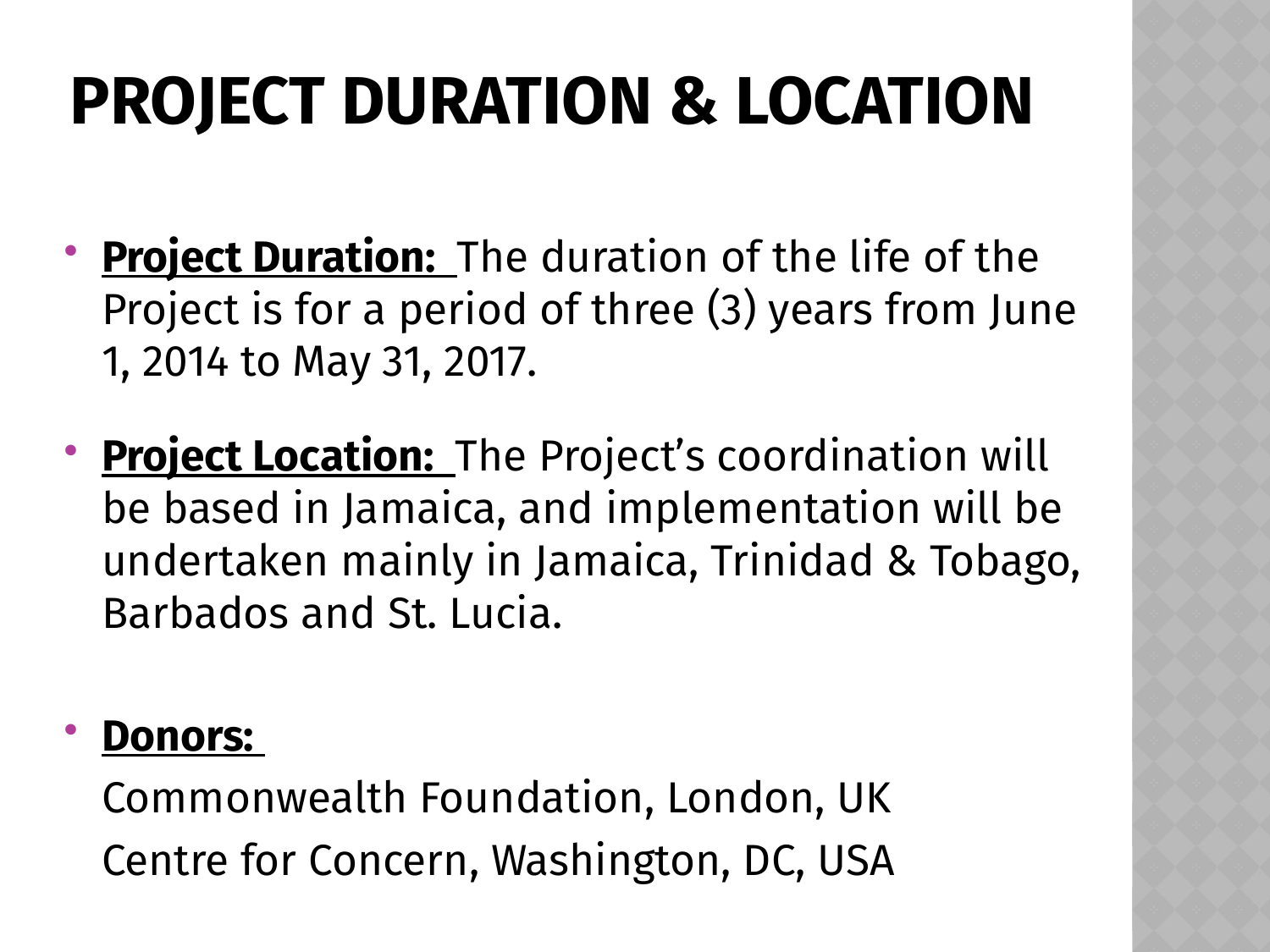

# PROJECT DURATION & LOCATION
Project Duration:  The duration of the life of the Project is for a period of three (3) years from June 1, 2014 to May 31, 2017.

Project Location:  The Project’s coordination will be based in Jamaica, and implementation will be undertaken mainly in Jamaica, Trinidad & Tobago, Barbados and St. Lucia.

Donors:
	Commonwealth Foundation, London, UK
	Centre for Concern, Washington, DC, USA